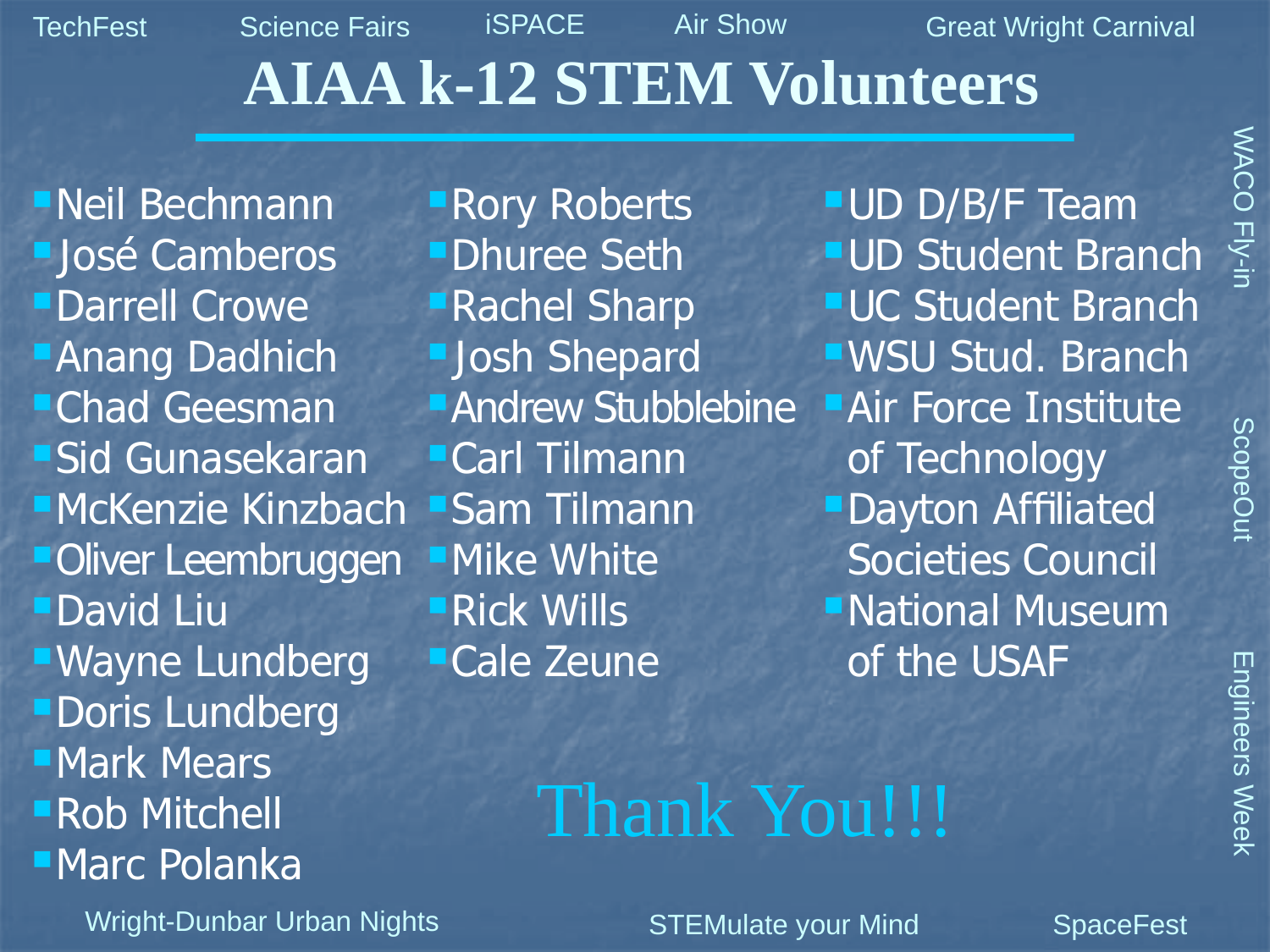

iSPACE
Air Show
TechFest
Science Fairs
Great Wright Carnival
AIAA k-12 STEM Volunteers

Neil Bechmann
José Camberos
Darrell Crowe
Anang Dadhich
Chad Geesman
Sid Gunasekaran
McKenzie Kinzbach
Oliver Leembruggen
David Liu
Wayne Lundberg
Doris Lundberg
Mark Mears
Rob Mitchell
Marc Polanka
Rory Roberts
Dhuree Seth
Rachel Sharp
Josh Shepard
Andrew Stubblebine
Carl Tilmann
Sam Tilmann
Mike White
Rick Wills
Cale Zeune

UD D/B/F Team
UD Student Branch
UC Student Branch
WSU Stud. Branch
Air Force Institute of Technology
Dayton Affiliated Societies Council
National Museum of the USAF
WACO Fly-in
ScopeOut
Engineers Week
Thank You!!!
Wright-Dunbar Urban Nights
STEMulate your Mind
SpaceFest